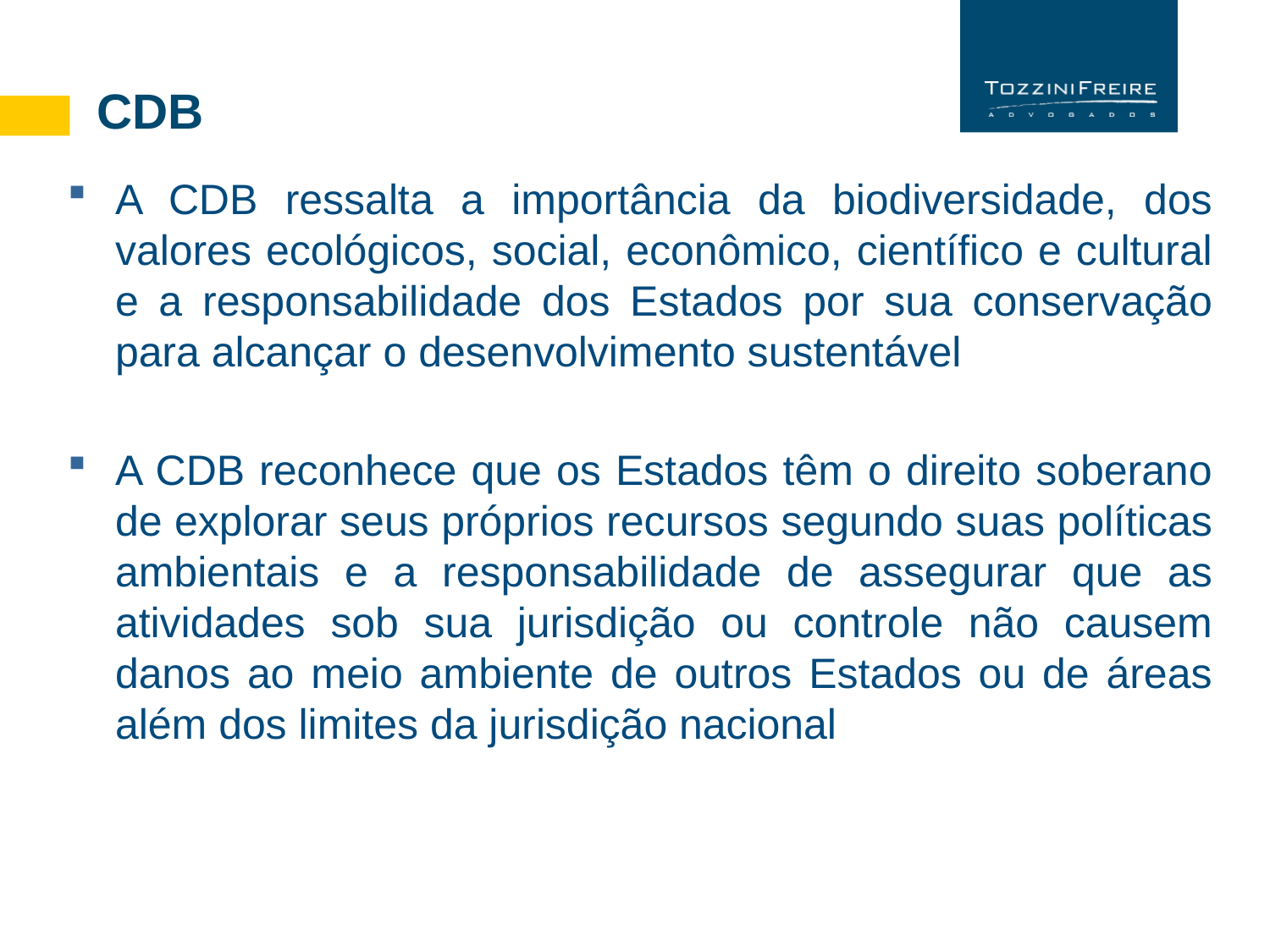

CDB

A CDB ressalta a importância da biodiversidade, dos valores ecológicos, social, econômico, científico e cultural e a responsabilidade dos Estados por sua conservação para alcançar o desenvolvimento sustentável

A CDB reconhece que os Estados têm o direito soberano de explorar seus próprios recursos segundo suas políticas ambientais e a responsabilidade de assegurar que as atividades sob sua jurisdição ou controle não causem danos ao meio ambiente de outros Estados ou de áreas além dos limites da jurisdição nacional